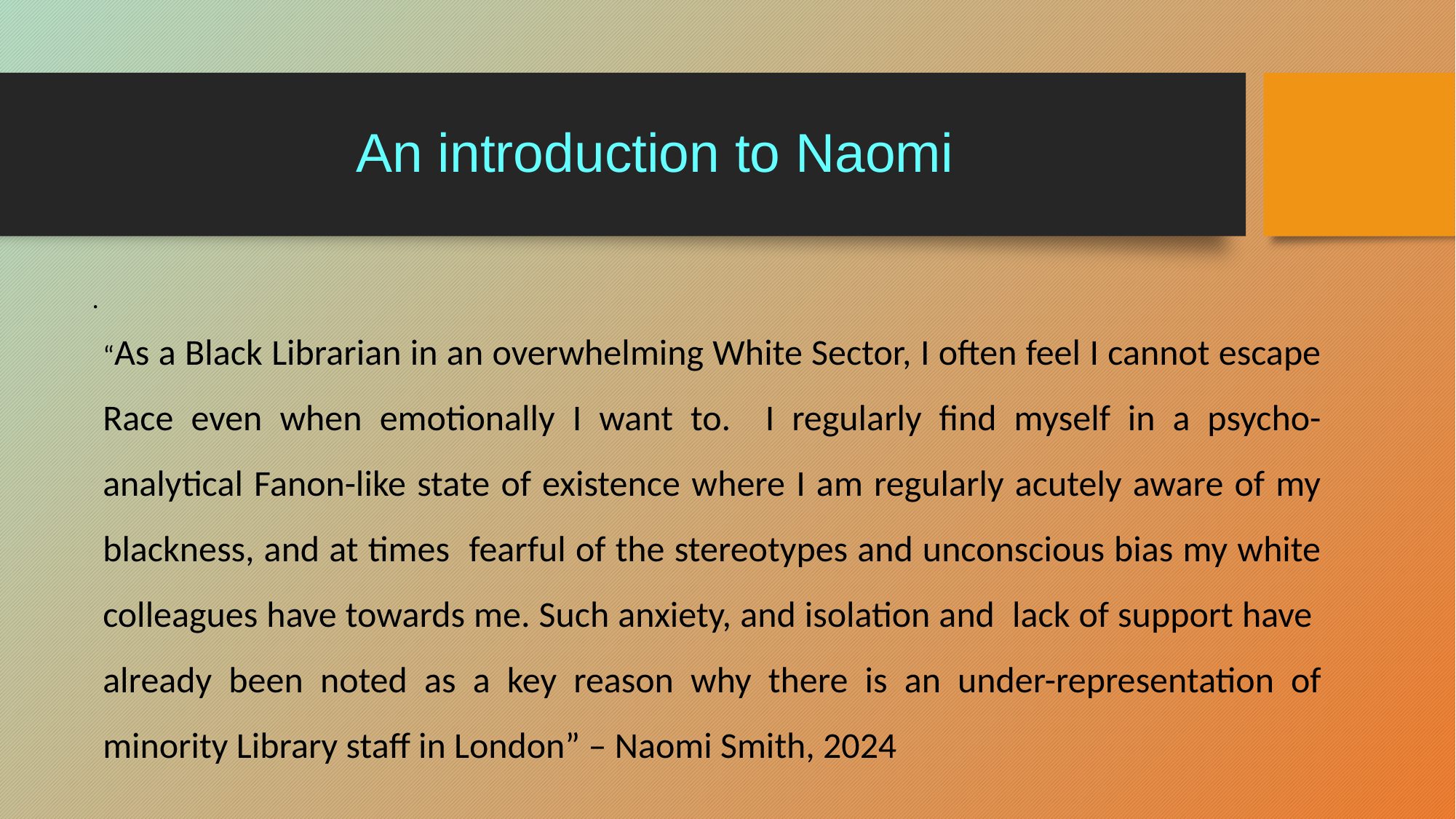

# An introduction to Naomi
.
“As a Black Librarian in an overwhelming White Sector, I often feel I cannot escape Race even when emotionally I want to.  I regularly find myself in a psycho-analytical Fanon-like state of existence where I am regularly acutely aware of my blackness, and at times  fearful of the stereotypes and unconscious bias my white colleagues have towards me. Such anxiety, and isolation and  lack of support have  already been noted as a key reason why there is an under-representation of minority Library staff in London” – Naomi Smith, 2024